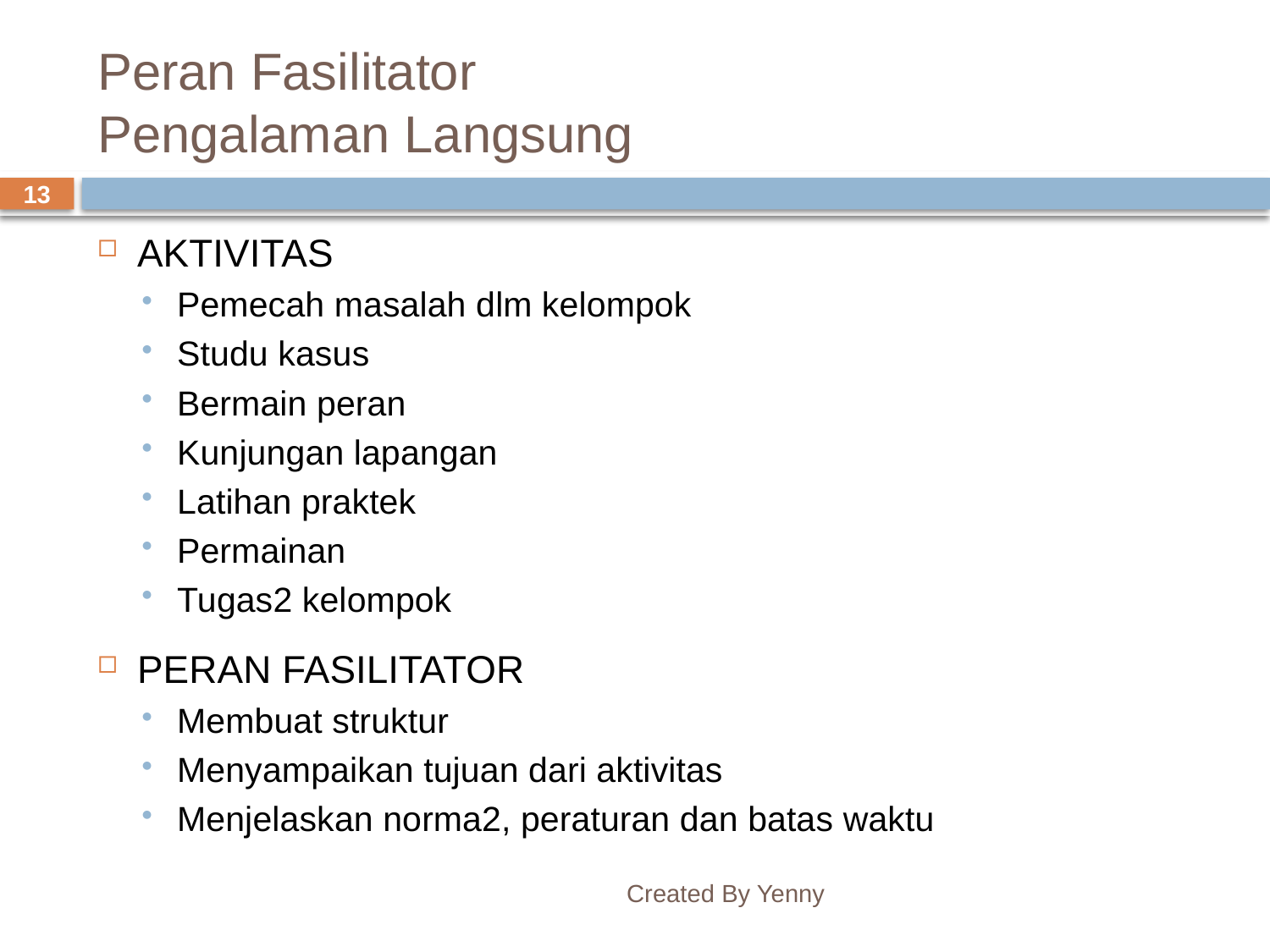

# Peran Fasilitator Pengalaman Langsung
13
AKTIVITAS
Pemecah masalah dlm kelompok
Studu kasus
Bermain peran
Kunjungan lapangan
Latihan praktek
Permainan
Tugas2 kelompok
PERAN FASILITATOR
Membuat struktur
Menyampaikan tujuan dari aktivitas
Menjelaskan norma2, peraturan dan batas waktu
Created By Yenny